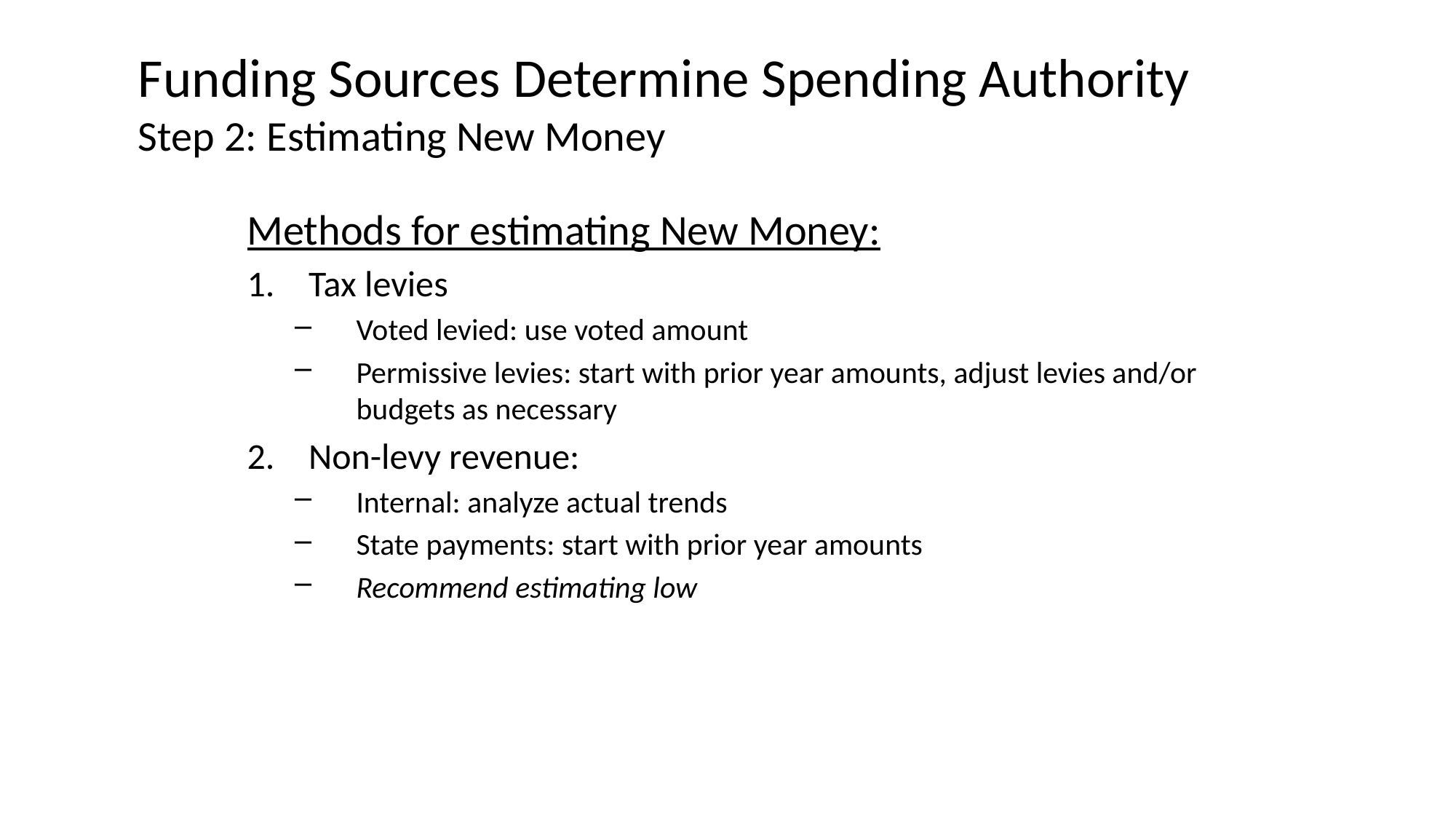

Funding Sources Determine Spending Authority
Step 2: Estimating New Money

Methods for estimating New Money:
Tax levies
Voted levied: use voted amount
Permissive levies: start with prior year amounts, adjust levies and/or budgets as necessary
Non-levy revenue:
Internal: analyze actual trends
State payments: start with prior year amounts
Recommend estimating low
General Fund:
Preliminary Budget Data Sheets
OPI’s General Fund Spreadsheet (best)
Transportation Fund: OPI Transportation Fund Worksheet